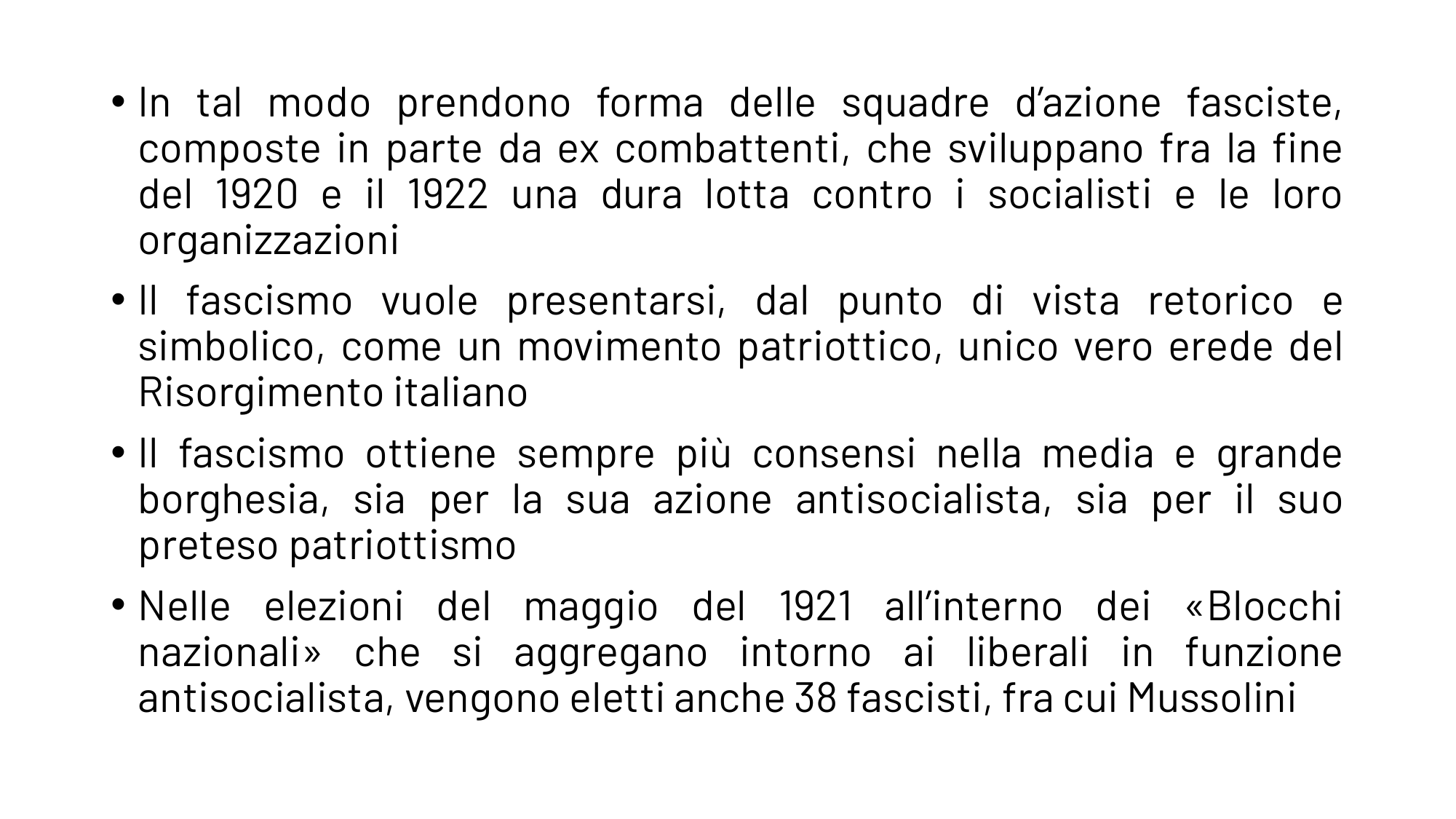

In tal modo prendono forma delle squadre d’azione fasciste, composte in parte da ex combattenti, che sviluppano fra la fine del 1920 e il 1922 una dura lotta contro i socialisti e le loro organizzazioni
Il fascismo vuole presentarsi, dal punto di vista retorico e simbolico, come un movimento patriottico, unico vero erede del Risorgimento italiano
Il fascismo ottiene sempre più consensi nella media e grande borghesia, sia per la sua azione antisocialista, sia per il suo preteso patriottismo
Nelle elezioni del maggio del 1921 all’interno dei «Blocchi nazionali» che si aggregano intorno ai liberali in funzione antisocialista, vengono eletti anche 38 fascisti, fra cui Mussolini